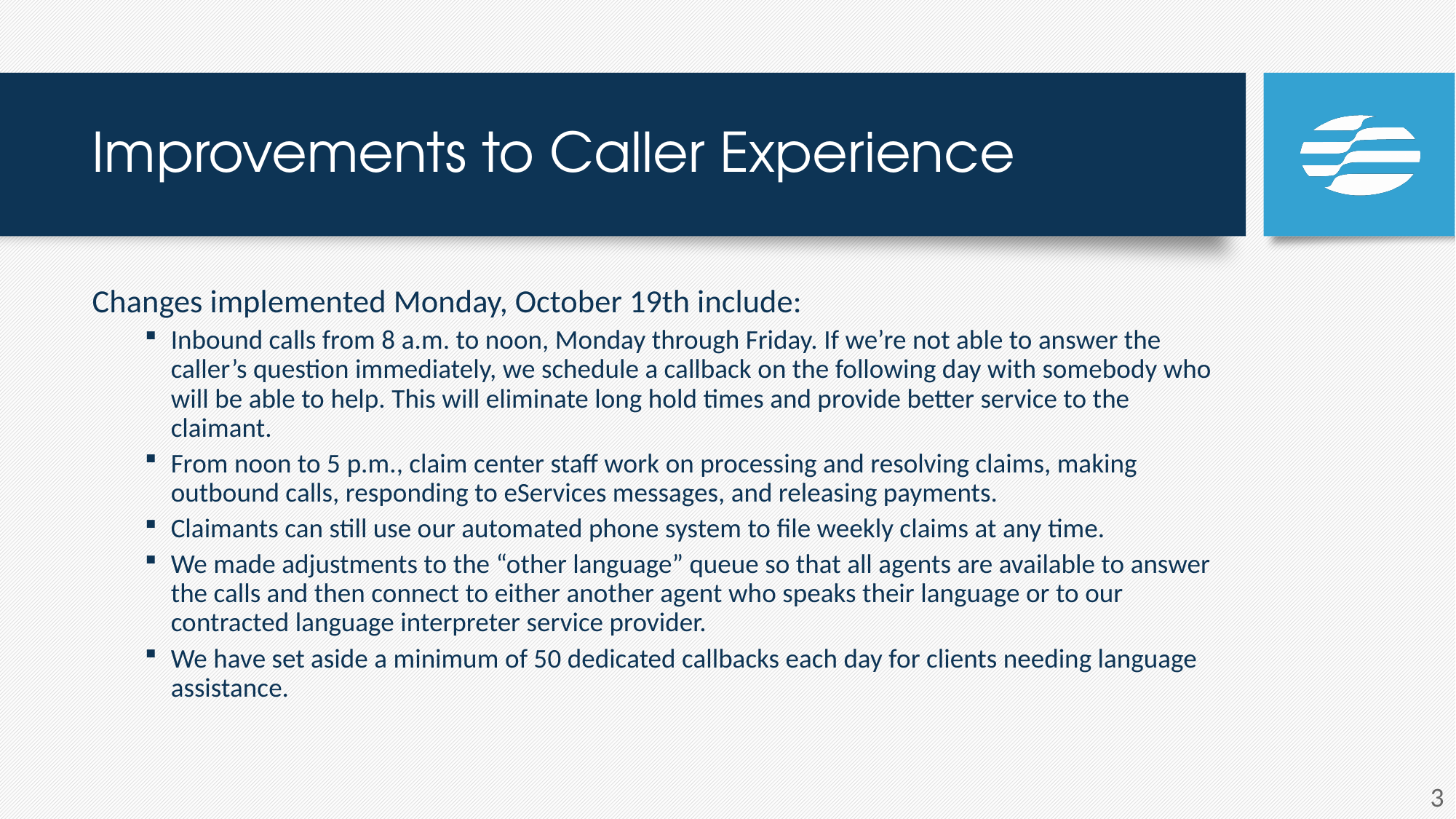

# Improvements to Caller Experience
Changes implemented Monday, October 19th include:
Inbound calls from 8 a.m. to noon, Monday through Friday. If we’re not able to answer the caller’s question immediately, we schedule a callback on the following day with somebody who will be able to help. This will eliminate long hold times and provide better service to the claimant.
From noon to 5 p.m., claim center staff work on processing and resolving claims, making outbound calls, responding to eServices messages, and releasing payments.
Claimants can still use our automated phone system to file weekly claims at any time.
We made adjustments to the “other language” queue so that all agents are available to answer the calls and then connect to either another agent who speaks their language or to our contracted language interpreter service provider.
We have set aside a minimum of 50 dedicated callbacks each day for clients needing language assistance.
3